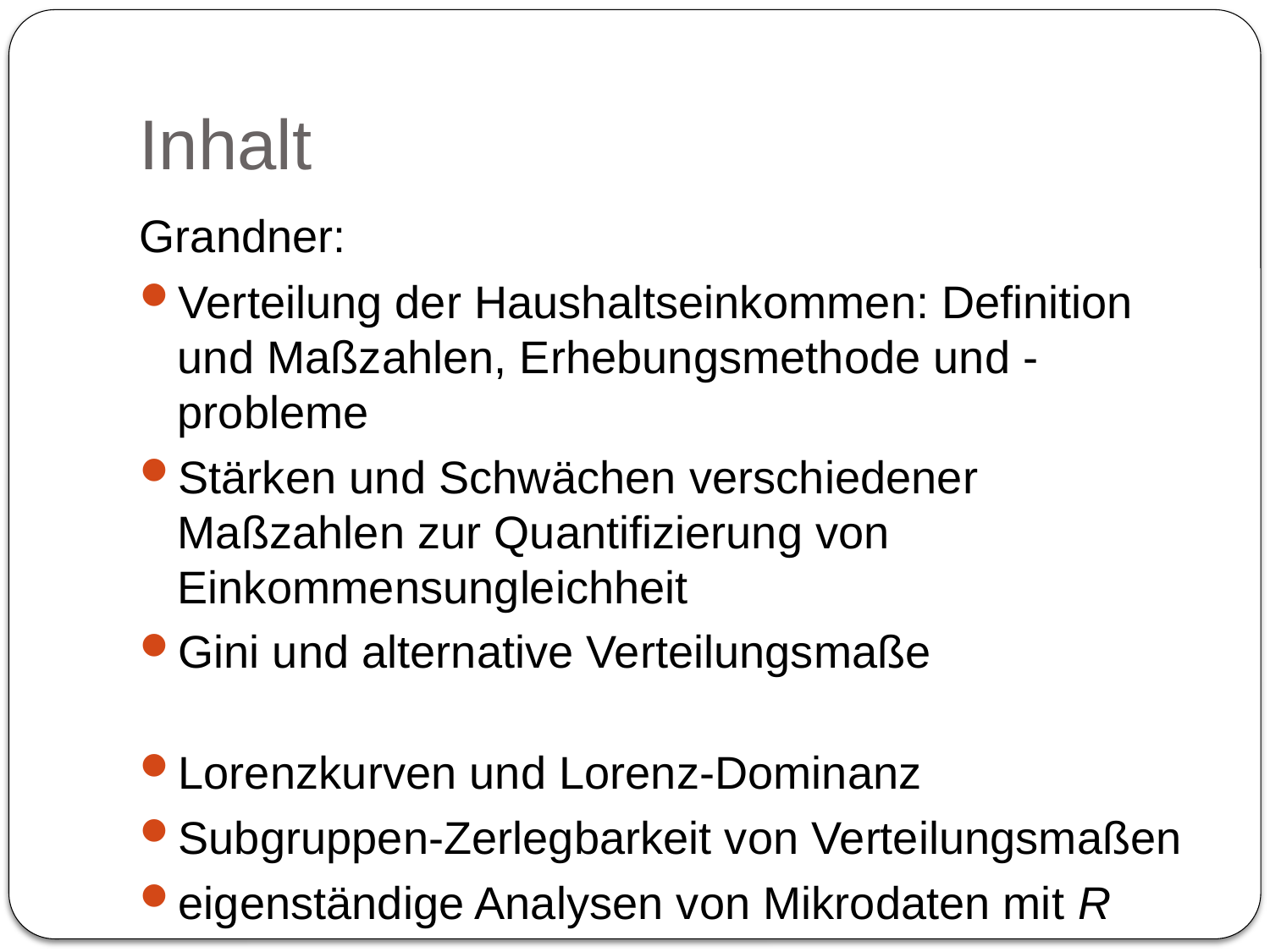

# Inhalt
Grandner:
Verteilung der Haushaltseinkommen: Definition und Maßzahlen, Erhebungsmethode und -probleme
Stärken und Schwächen verschiedener Maßzahlen zur Quantifizierung von Einkommensungleichheit
Gini und alternative Verteilungsmaße
Lorenzkurven und Lorenz-Dominanz
Subgruppen-Zerlegbarkeit von Verteilungsmaßen
eigenständige Analysen von Mikrodaten mit R